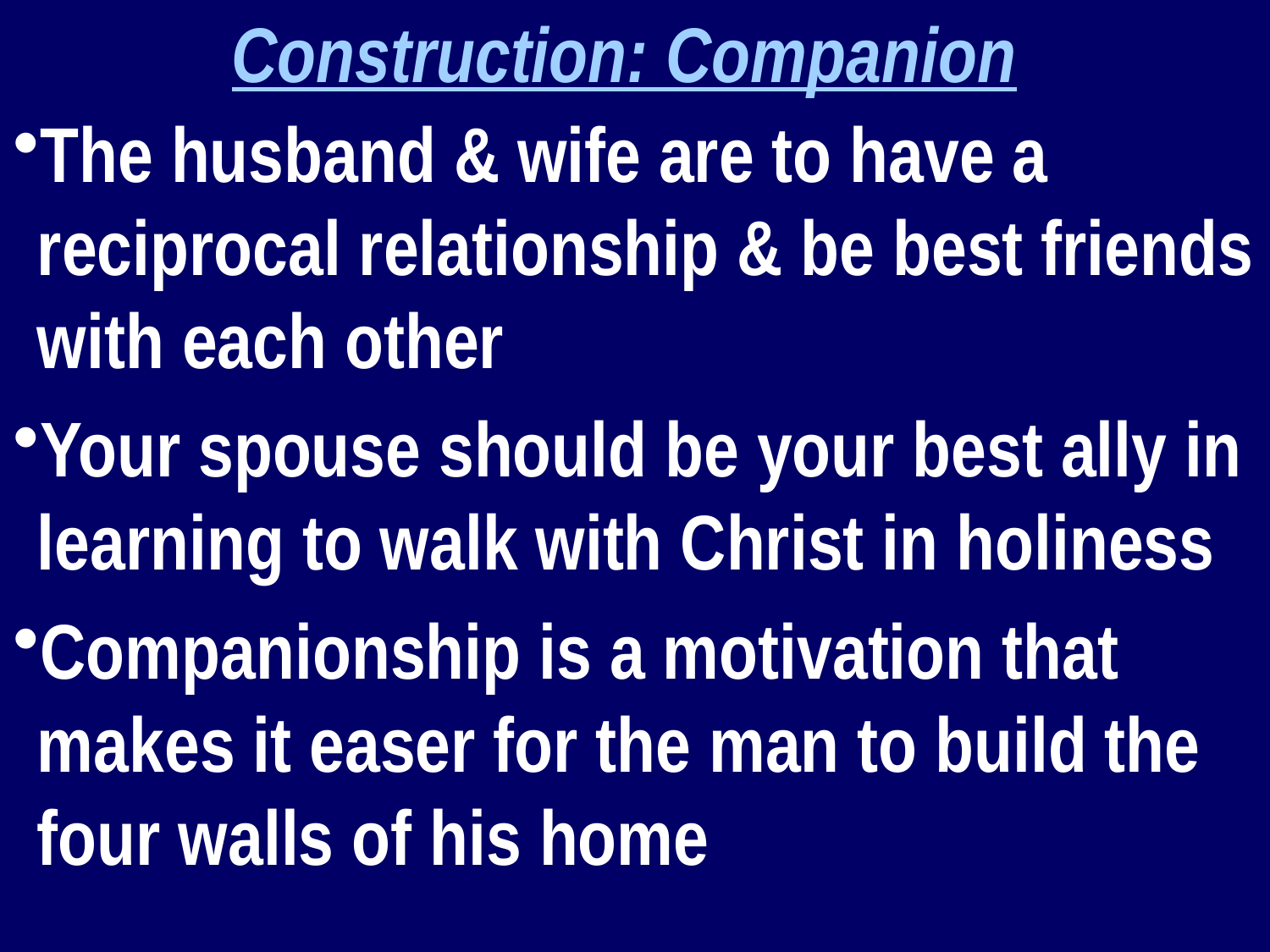

Construction: Companion
The husband & wife are to have a reciprocal relationship & be best friends with each other
Your spouse should be your best ally in learning to walk with Christ in holiness
Companionship is a motivation that makes it easer for the man to build the four walls of his home